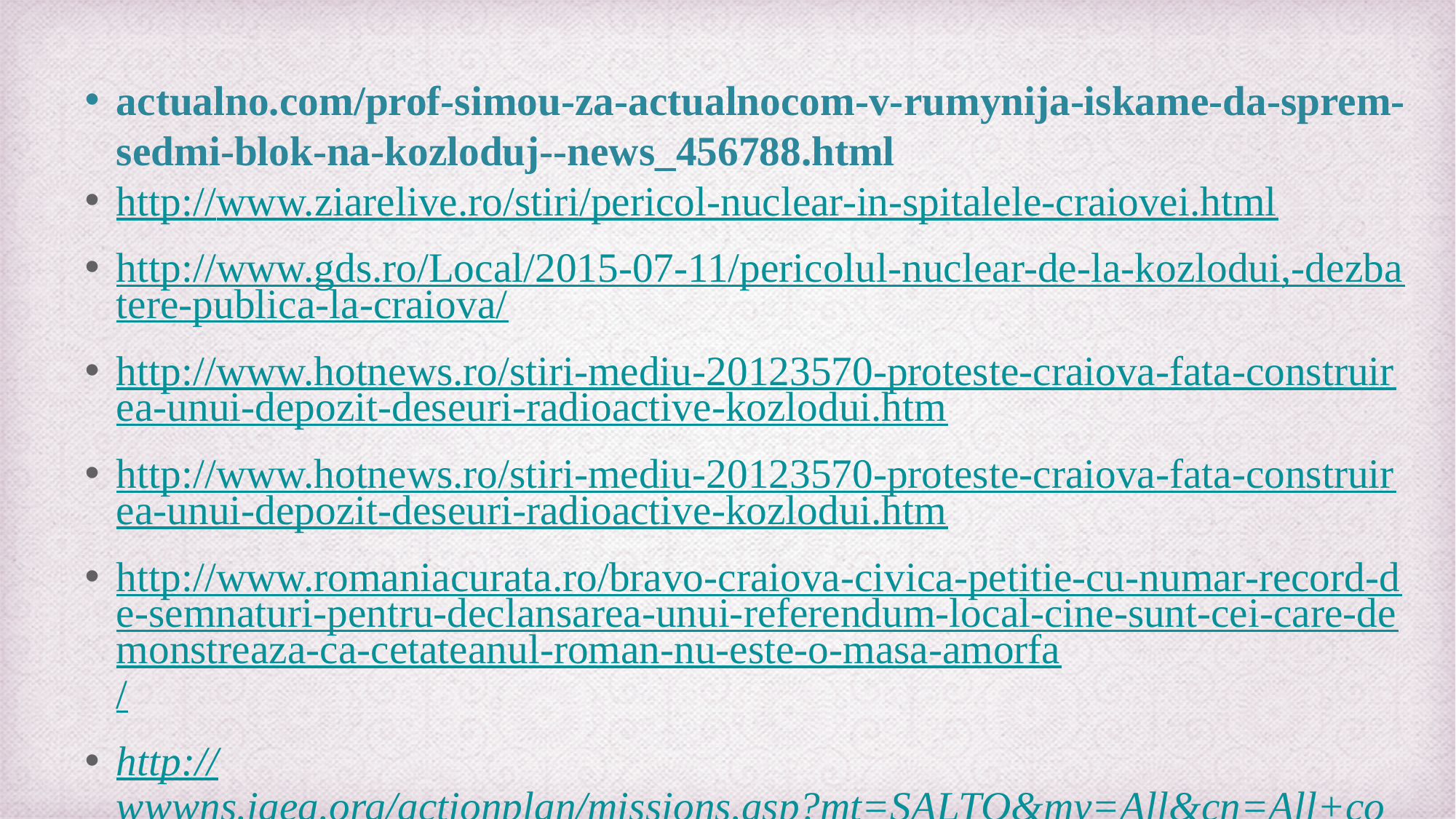

actualno.com/prof-simou-za-actualnocom-v-rumynija-iskame-da-sprem-sedmi-blok-na-kozloduj--news_456788.html
http://www.ziarelive.ro/stiri/pericol-nuclear-in-spitalele-craiovei.html
http://www.gds.ro/Local/2015-07-11/pericolul-nuclear-de-la-kozlodui,-dezbatere-publica-la-craiova/
http://www.hotnews.ro/stiri-mediu-20123570-proteste-craiova-fata-construirea-unui-depozit-deseuri-radioactive-kozlodui.htm
http://www.hotnews.ro/stiri-mediu-20123570-proteste-craiova-fata-construirea-unui-depozit-deseuri-radioactive-kozlodui.htm
http://www.romaniacurata.ro/bravo-craiova-civica-petitie-cu-numar-record-de-semnaturi-pentru-declansarea-unui-referendum-local-cine-sunt-cei-care-demonstreaza-ca-cetateanul-roman-nu-este-o-masa-amorfa/
http://wwwns.iaea.org/actionplan/missions.asp?mt=SALTO&my=All&cn=All+countries&ms=Completed&func=search&submit.x=9&submit.y=13
http://wwwns.iaea.org/downloads/actionplan/26_Kozloduy%20SALTO%20executive%20summary.pdf